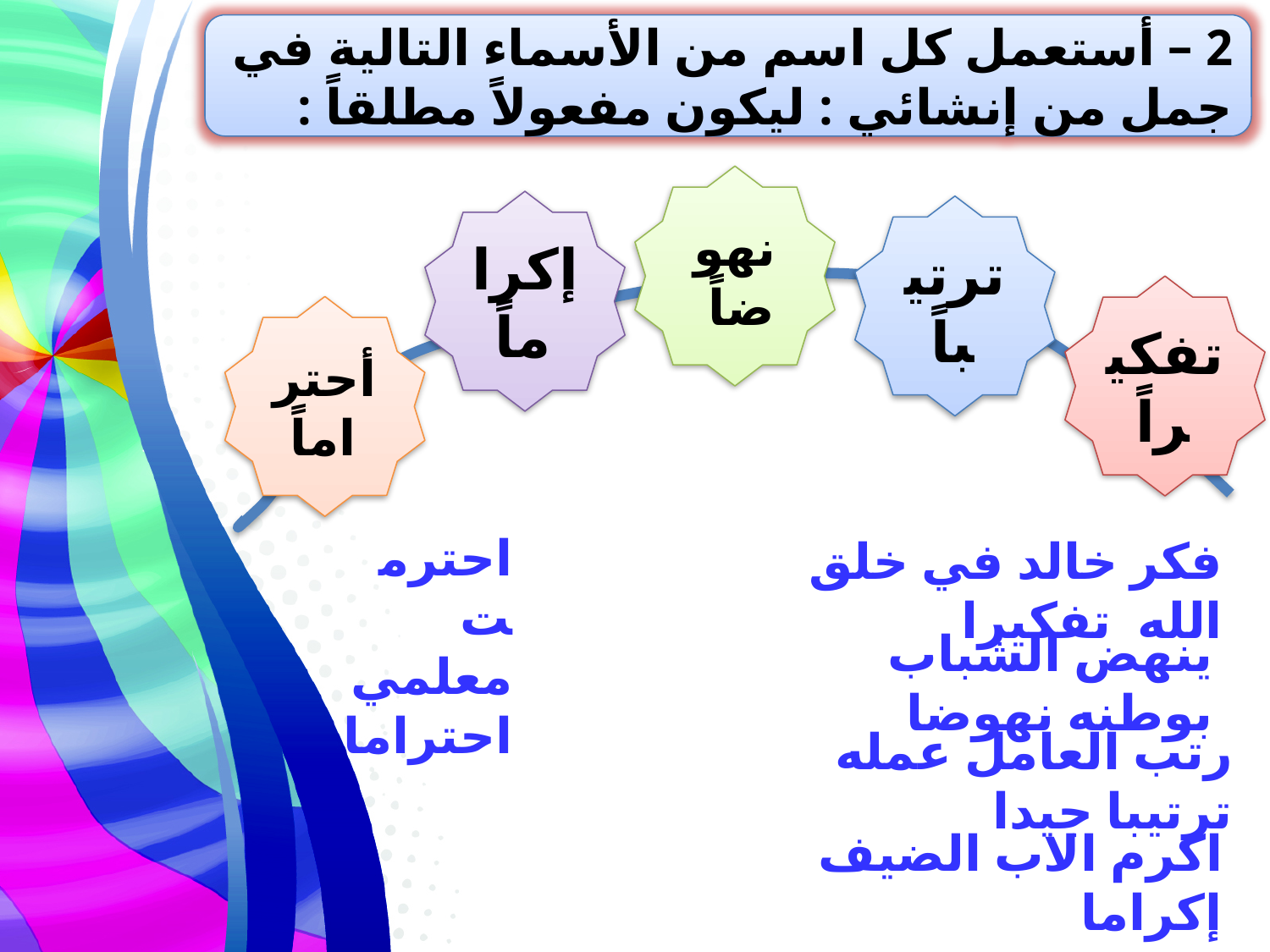

2 – أستعمل كل اسم من الأسماء التالية في جمل من إنشائي : ليكون مفعولاً مطلقاً :
نهوضاً
إكراماً
ترتيباً

تفكيراً
أحتراماً
احترمت معلمي احتراما
فكر خالد في خلق الله  تفكيرا
ينهض الشباب بوطنه نهوضا
رتب العامل عمله ترتيبا جيدا
اكرم الاب الضيف إكراما